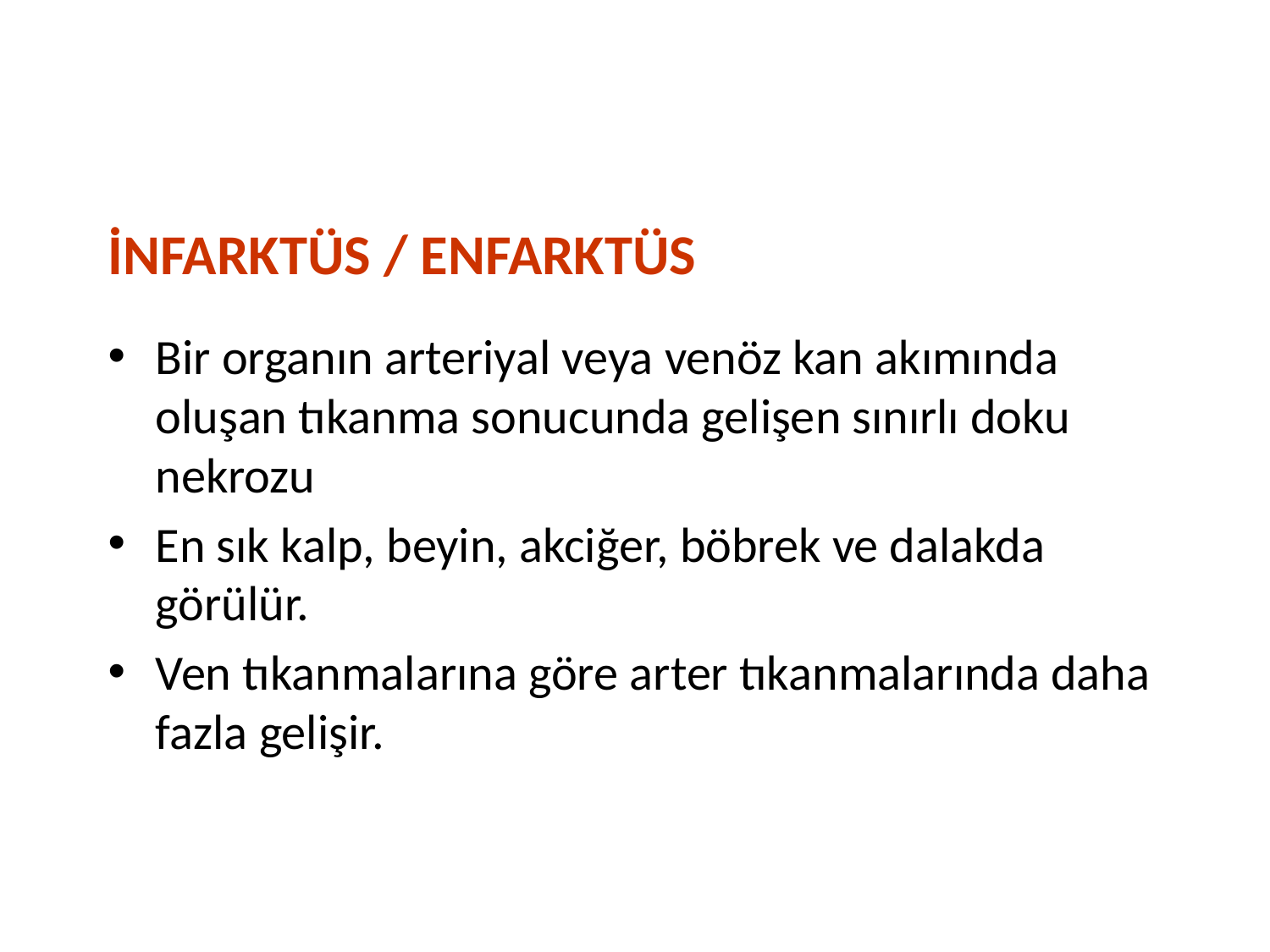

İNFARKTÜS / ENFARKTÜS

Bir organın arteriyal veya venöz kan akımında oluşan tıkanma sonucunda gelişen sınırlı doku nekrozu
En sık kalp, beyin, akciğer, böbrek ve dalakda görülür.
Ven tıkanmalarına göre arter tıkanmalarında daha fazla gelişir.